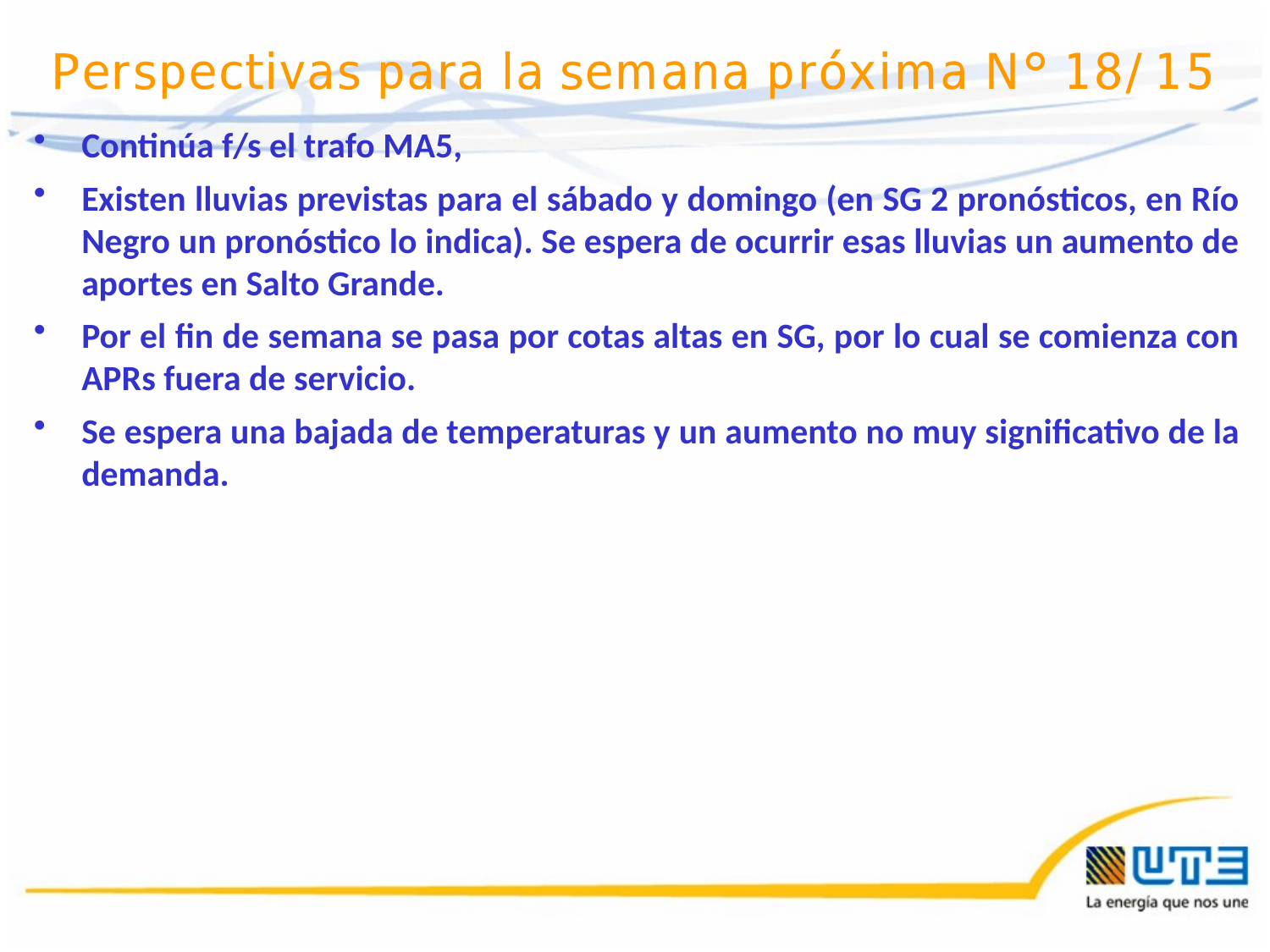

# Perspectivas para la semana próxima N° 18/15
Continúa f/s el trafo MA5,
Existen lluvias previstas para el sábado y domingo (en SG 2 pronósticos, en Río Negro un pronóstico lo indica). Se espera de ocurrir esas lluvias un aumento de aportes en Salto Grande.
Por el fin de semana se pasa por cotas altas en SG, por lo cual se comienza con APRs fuera de servicio.
Se espera una bajada de temperaturas y un aumento no muy significativo de la demanda.